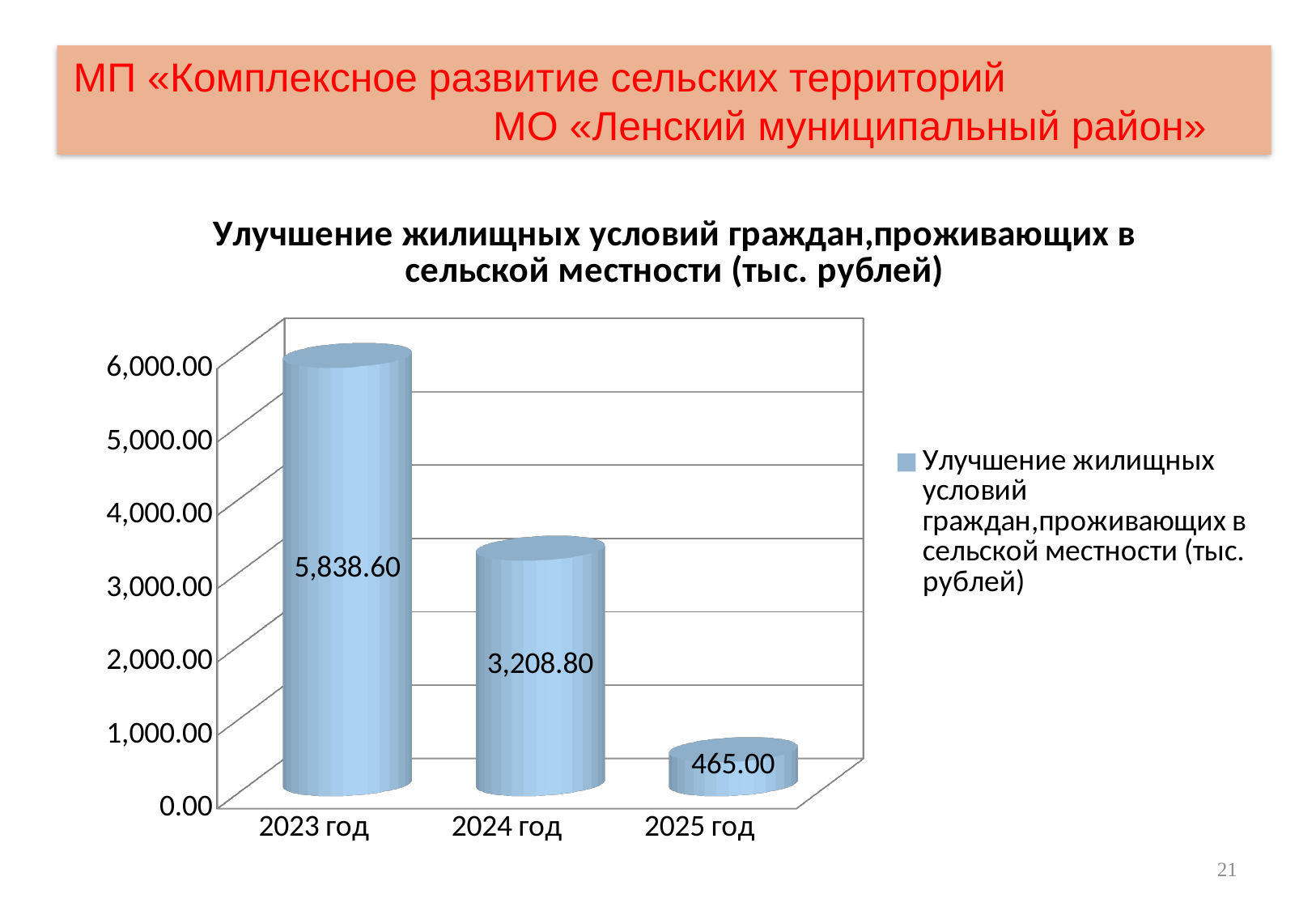

МП «Комплексное развитие сельских территорий                                                        МО «Ленский муниципальный район»

[unsupported chart]

21